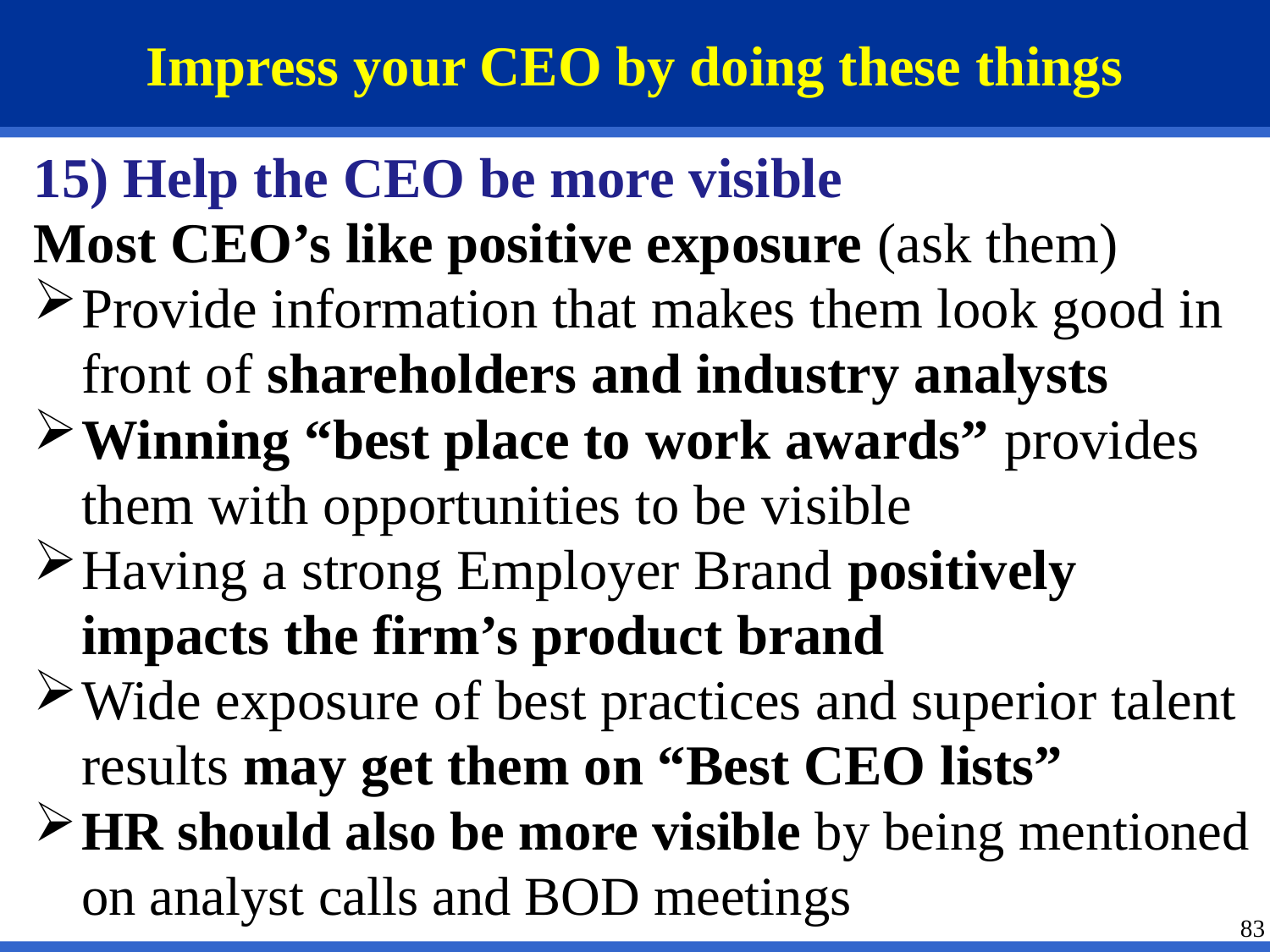

# Impress your CEO by doing these things
15) Help the CEO be more visible
Most CEO’s like positive exposure (ask them)
Provide information that makes them look good in front of shareholders and industry analysts
Winning “best place to work awards” provides them with opportunities to be visible
Having a strong Employer Brand positively impacts the firm’s product brand
Wide exposure of best practices and superior talent results may get them on “Best CEO lists”
HR should also be more visible by being mentioned on analyst calls and BOD meetings
83